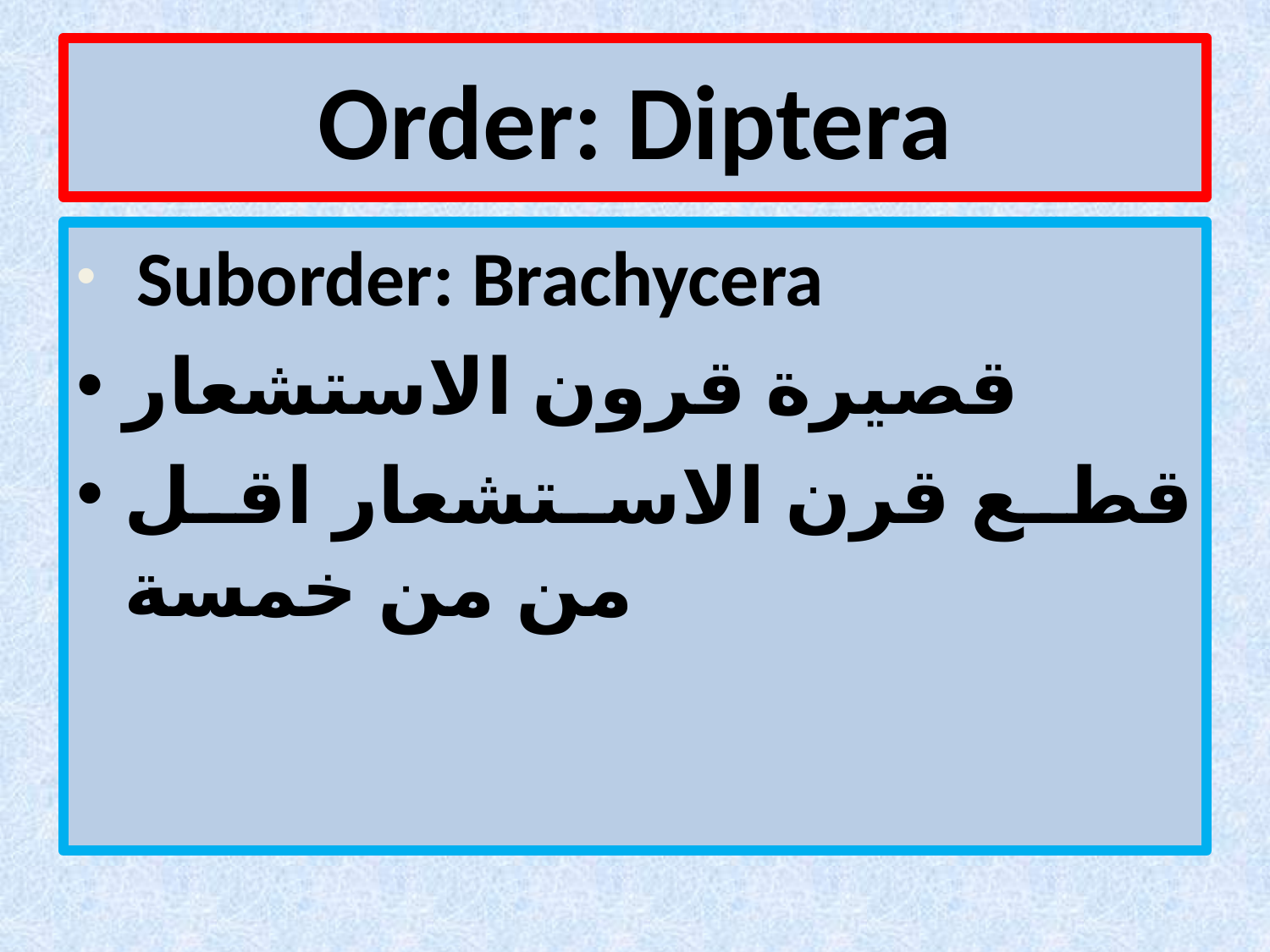

# Order: Diptera
 Suborder: Brachycera
قصيرة قرون الاستشعار
قطع قرن الاستشعار اقل من من خمسة